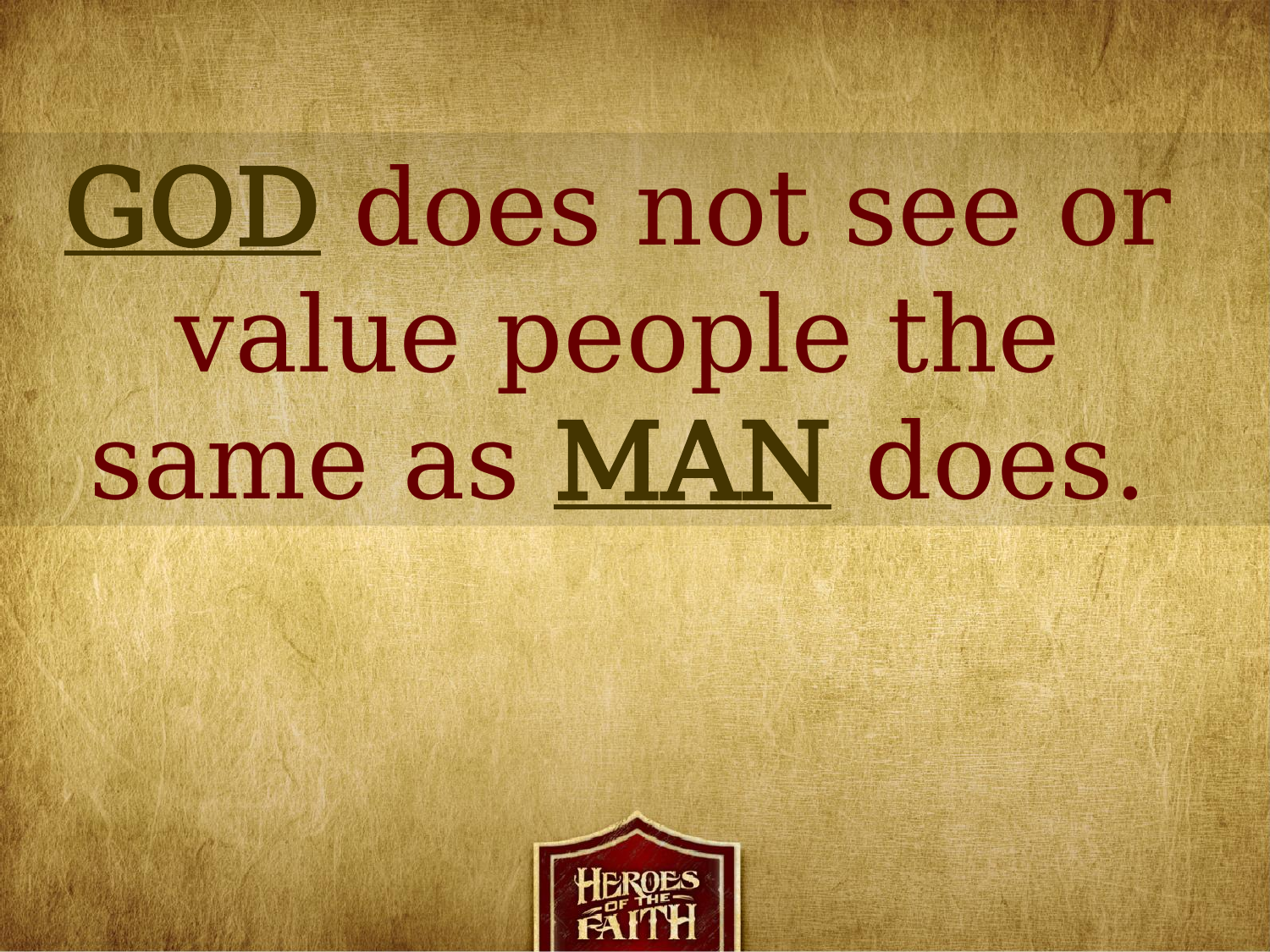

GOD does not see or
value people the
same as MAN does.